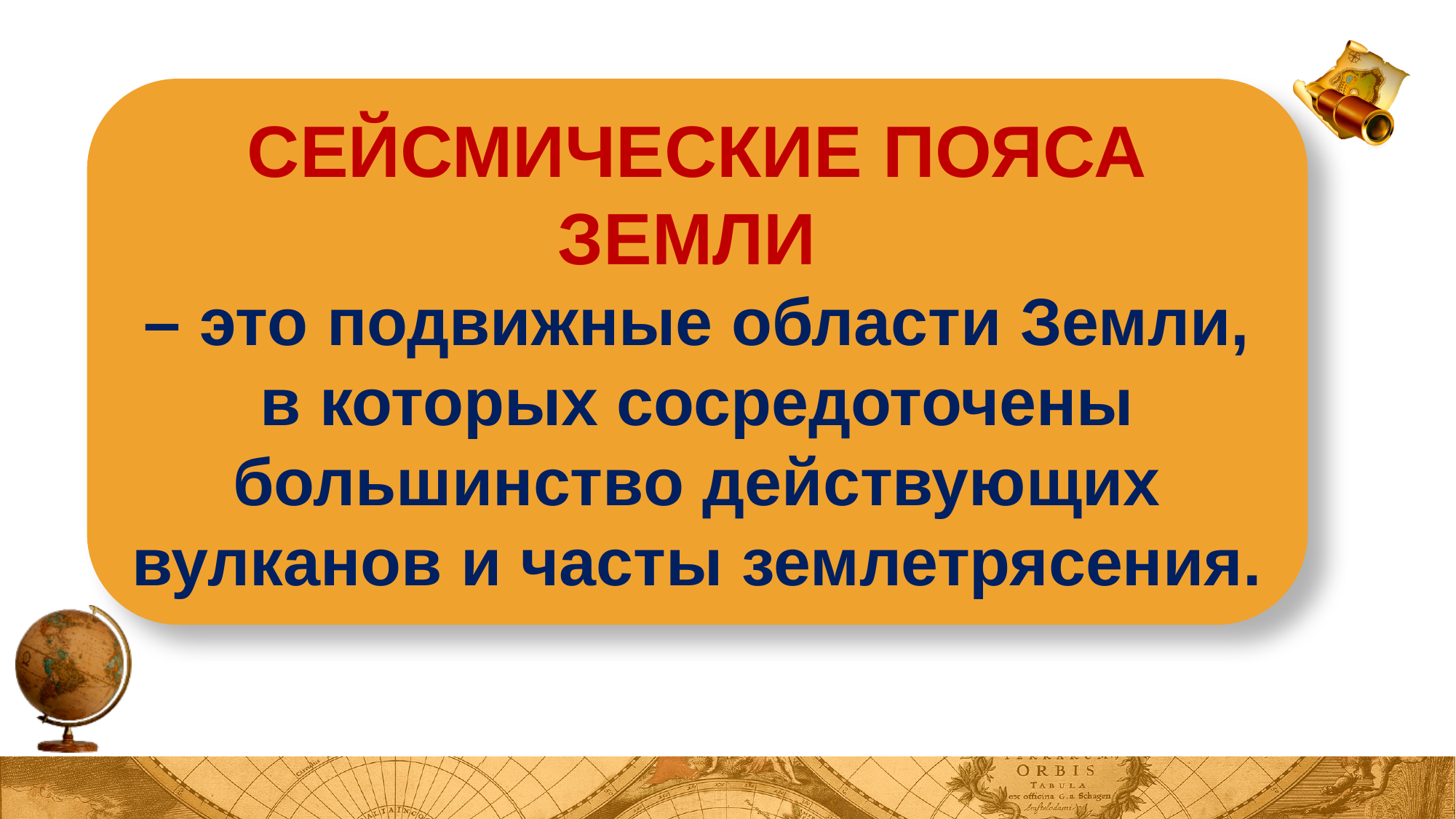

СЕЙСМИЧЕСКИЕ ПОЯСА ЗЕМЛИ
– это подвижные области Земли, в которых сосредоточены большинство действующих вулканов и часты землетрясения.